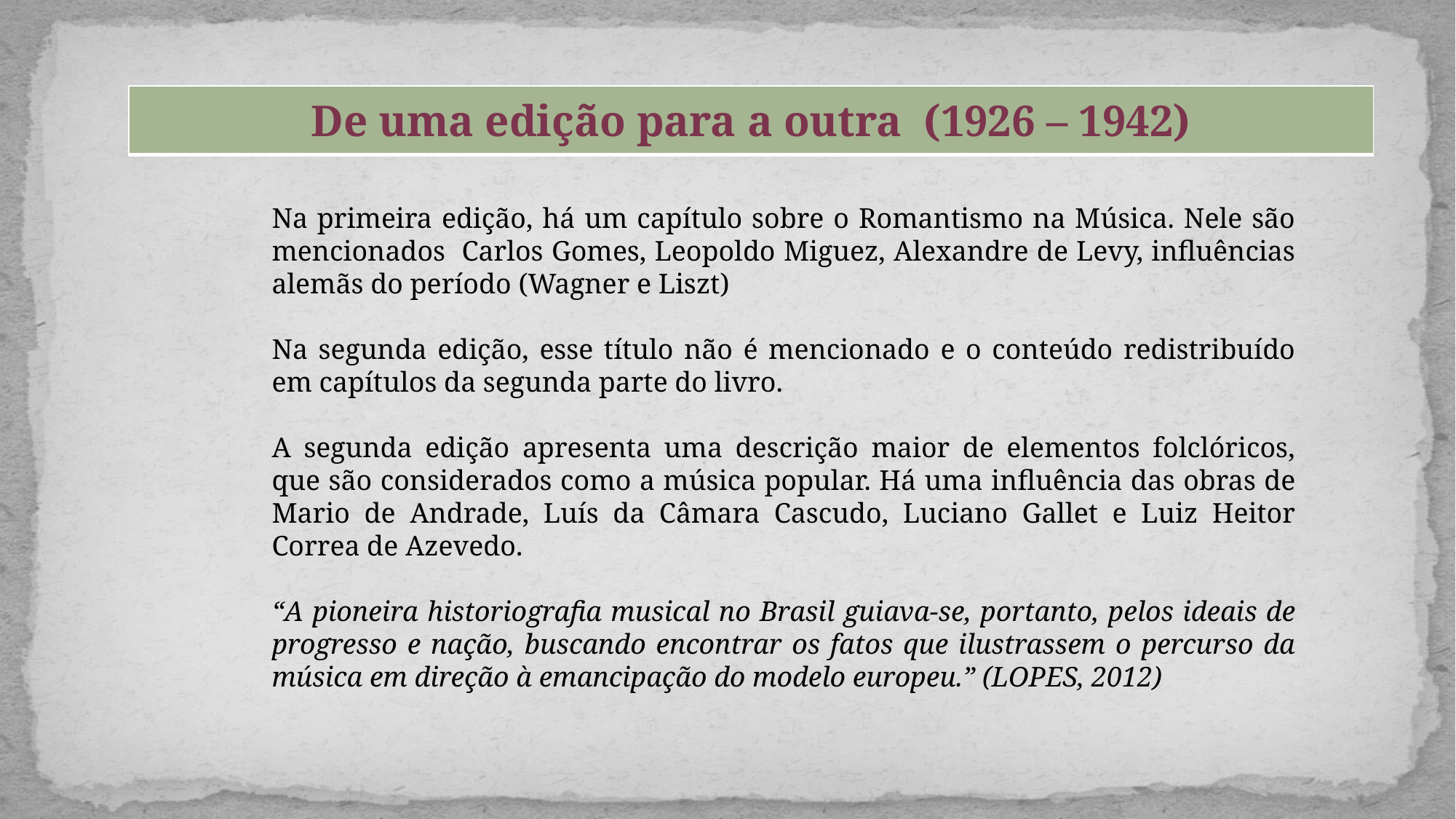

| De uma edição para a outra (1926 – 1942) |
| --- |

Na primeira edição, há um capítulo sobre o Romantismo na Música. Nele são mencionados  Carlos Gomes, Leopoldo Miguez, Alexandre de Levy, influências alemãs do período (Wagner e Liszt)

Na segunda edição, esse título não é mencionado e o conteúdo redistribuído em capítulos da segunda parte do livro.

A segunda edição apresenta uma descrição maior de elementos folclóricos, que são considerados como a música popular. Há uma influência das obras de Mario de Andrade, Luís da Câmara Cascudo, Luciano Gallet e Luiz Heitor Correa de Azevedo.

“A pioneira historiografia musical no Brasil guiava-se, portanto, pelos ideais de progresso e nação, buscando encontrar os fatos que ilustrassem o percurso da música em direção à emancipação do modelo europeu.” (LOPES, 2012)